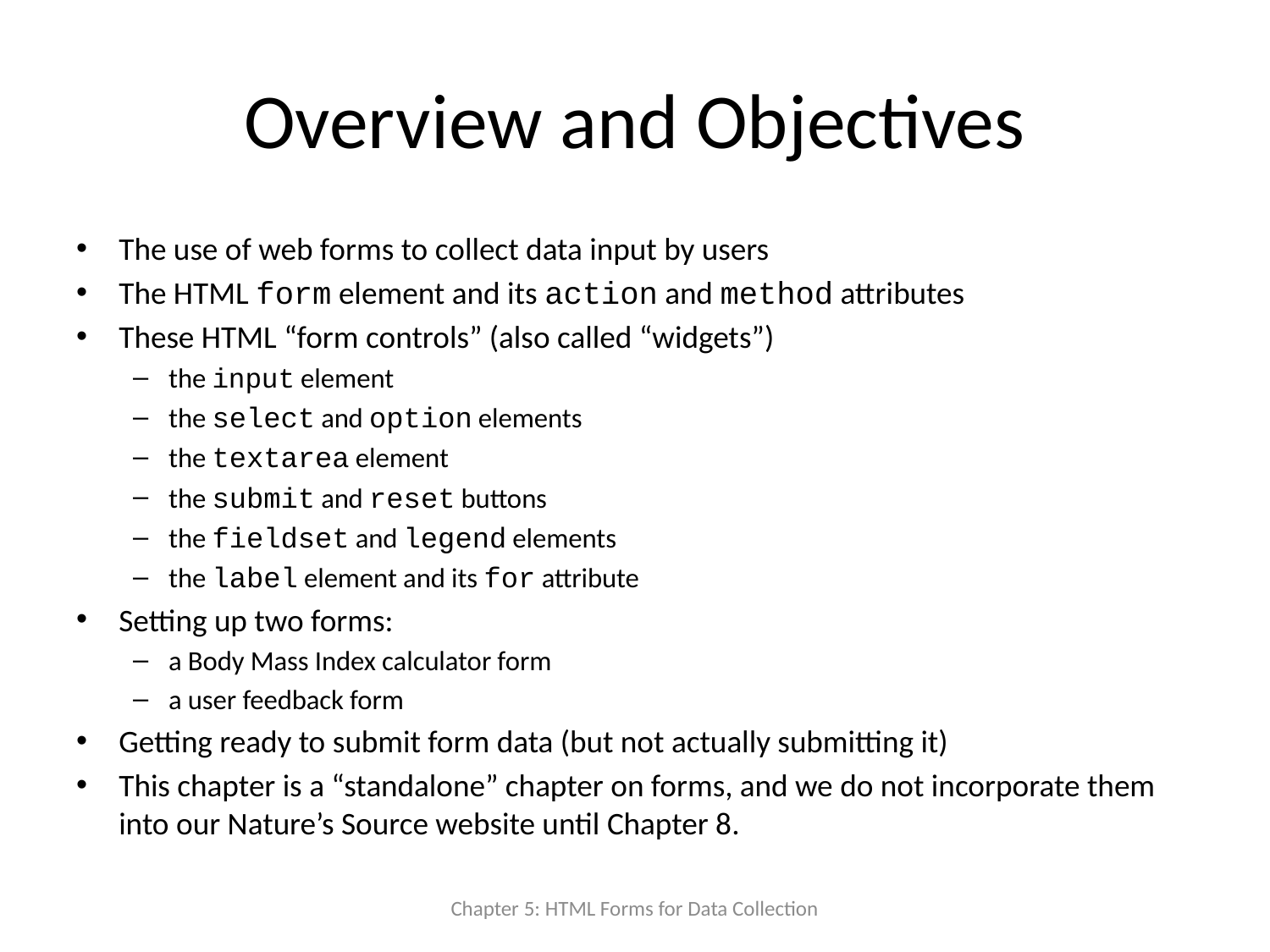

# Overview and Objectives
The use of web forms to collect data input by users
The HTML form element and its action and method attributes
These HTML “form controls” (also called “widgets”)
the input element
the select and option elements
the textarea element
the submit and reset buttons
the fieldset and legend elements
the label element and its for attribute
Setting up two forms:
a Body Mass Index calculator form
a user feedback form
Getting ready to submit form data (but not actually submitting it)
This chapter is a “standalone” chapter on forms, and we do not incorporate them into our Nature’s Source website until Chapter 8.

Chapter 5: HTML Forms for Data Collection